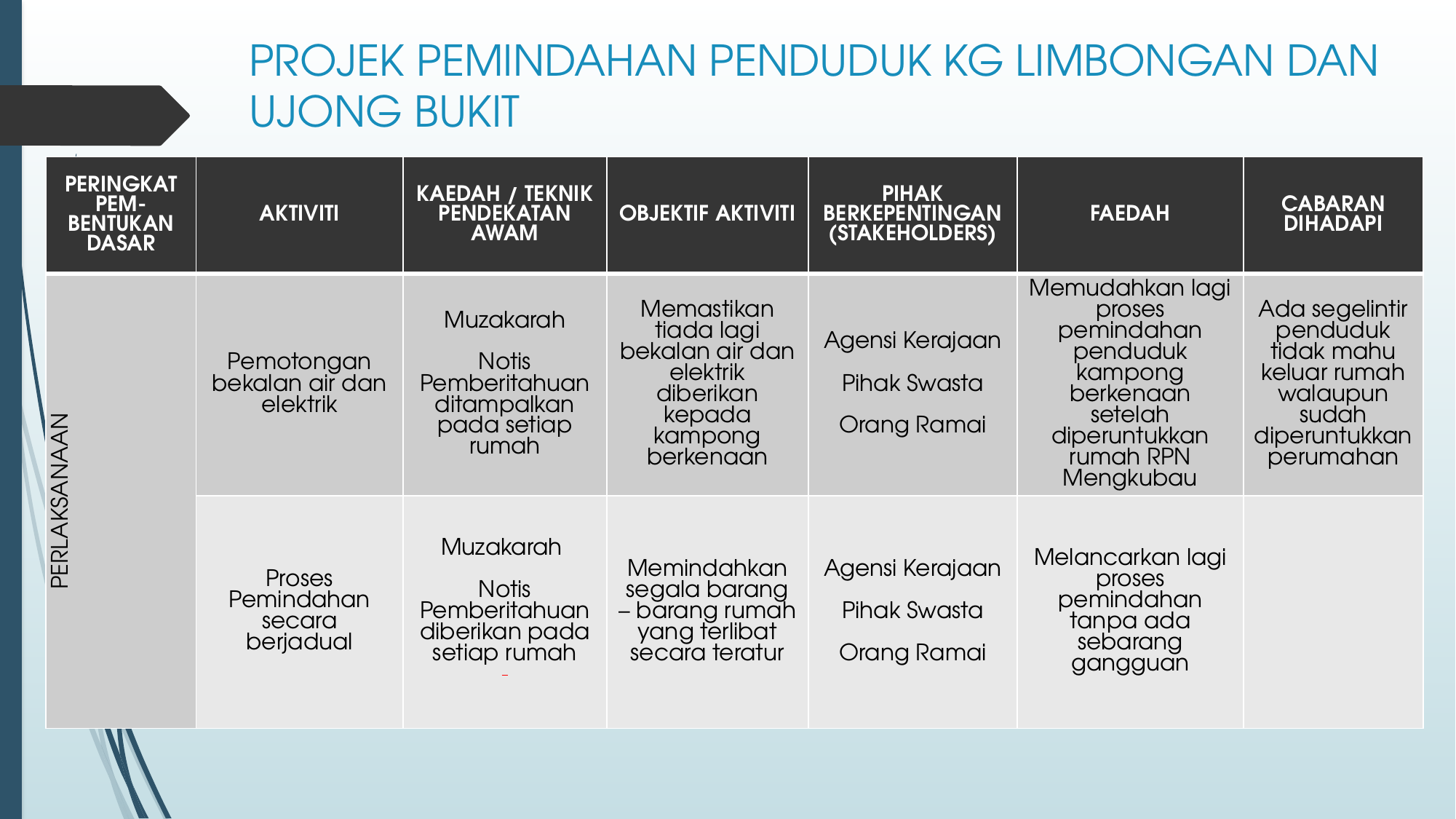

# PROJEK PEMINDAHAN PENDUDUK KG LIMBONGAN DAN UJONG BUKIT
| PERINGKAT PEM- BENTUKAN DASAR | AKTIVITI | KAEDAH / TEKNIK PENDEKATAN AWAM | OBJEKTIF AKTIVITI | PIHAK BERKEPENTINGAN (STAKEHOLDERS) | FAEDAH | CABARAN DIHADAPI |
| --- | --- | --- | --- | --- | --- | --- |
| PERLAKSANAAN | Pemotongan bekalan air dan elektrik | Muzakarah Notis Pemberitahuan ditampalkan pada setiap rumah | Memastikan tiada lagi bekalan air dan elektrik diberikan kepada kampong berkenaan | Agensi Kerajaan Pihak Swasta Orang Ramai | Memudahkan lagi proses pemindahan penduduk kampong berkenaan setelah diperuntukkan rumah RPN Mengkubau | Ada segelintir penduduk tidak mahu keluar rumah walaupun sudah diperuntukkan perumahan |
|  | Proses Pemindahan secara berjadual | Muzakarah Notis Pemberitahuan diberikan pada setiap rumah | Memindahkan segala barang – barang rumah yang terlibat secara teratur | Agensi Kerajaan Pihak Swasta Orang Ramai | Melancarkan lagi proses pemindahan tanpa ada sebarang gangguan |  |